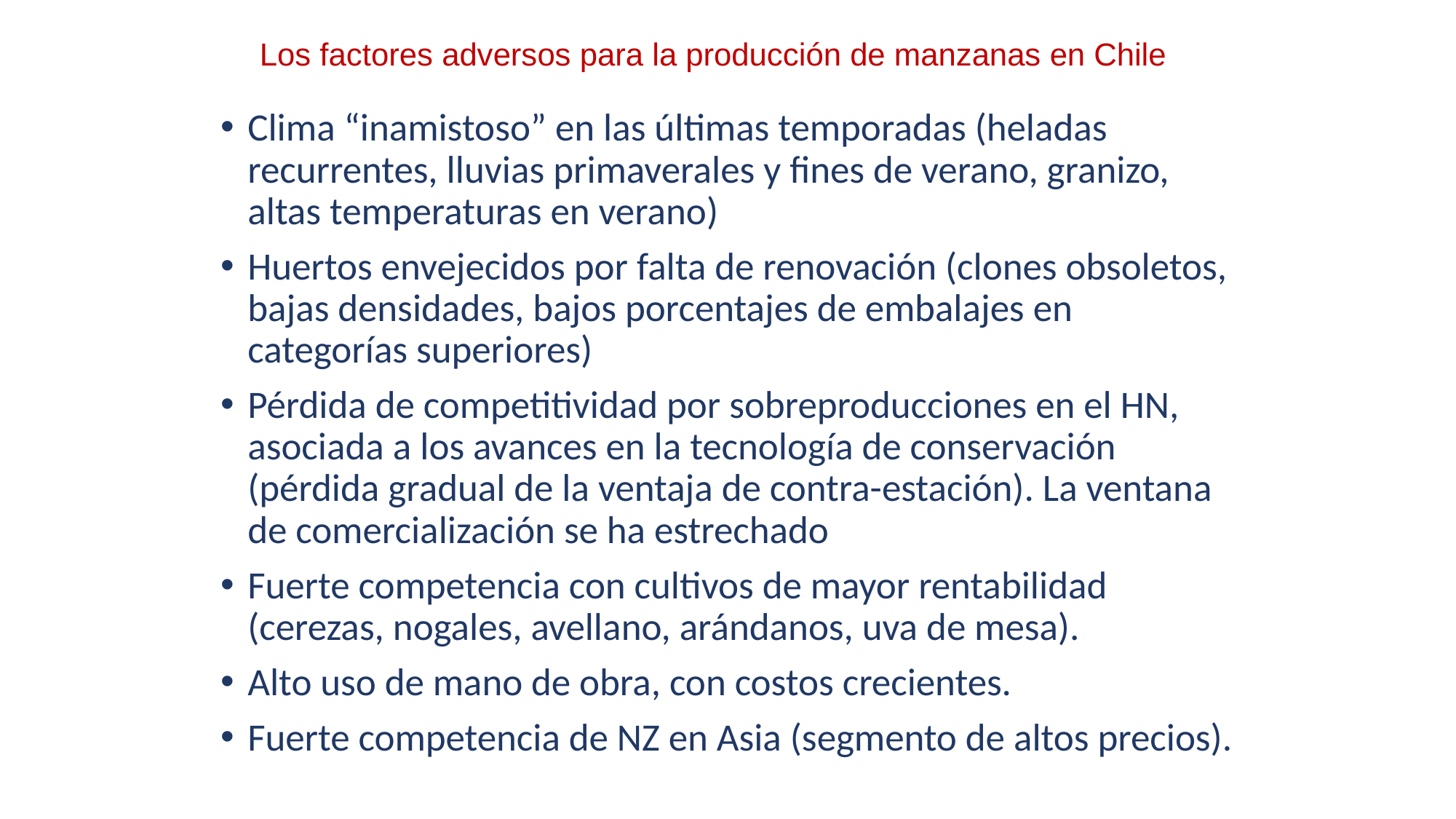

# Los factores adversos para la producción de manzanas en Chile
Clima “inamistoso” en las últimas temporadas (heladas recurrentes, lluvias primaverales y fines de verano, granizo, altas temperaturas en verano)
Huertos envejecidos por falta de renovación (clones obsoletos, bajas densidades, bajos porcentajes de embalajes en categorías superiores)
Pérdida de competitividad por sobreproducciones en el HN, asociada a los avances en la tecnología de conservación (pérdida gradual de la ventaja de contra-estación). La ventana de comercialización se ha estrechado
Fuerte competencia con cultivos de mayor rentabilidad (cerezas, nogales, avellano, arándanos, uva de mesa).
Alto uso de mano de obra, con costos crecientes.
Fuerte competencia de NZ en Asia (segmento de altos precios).